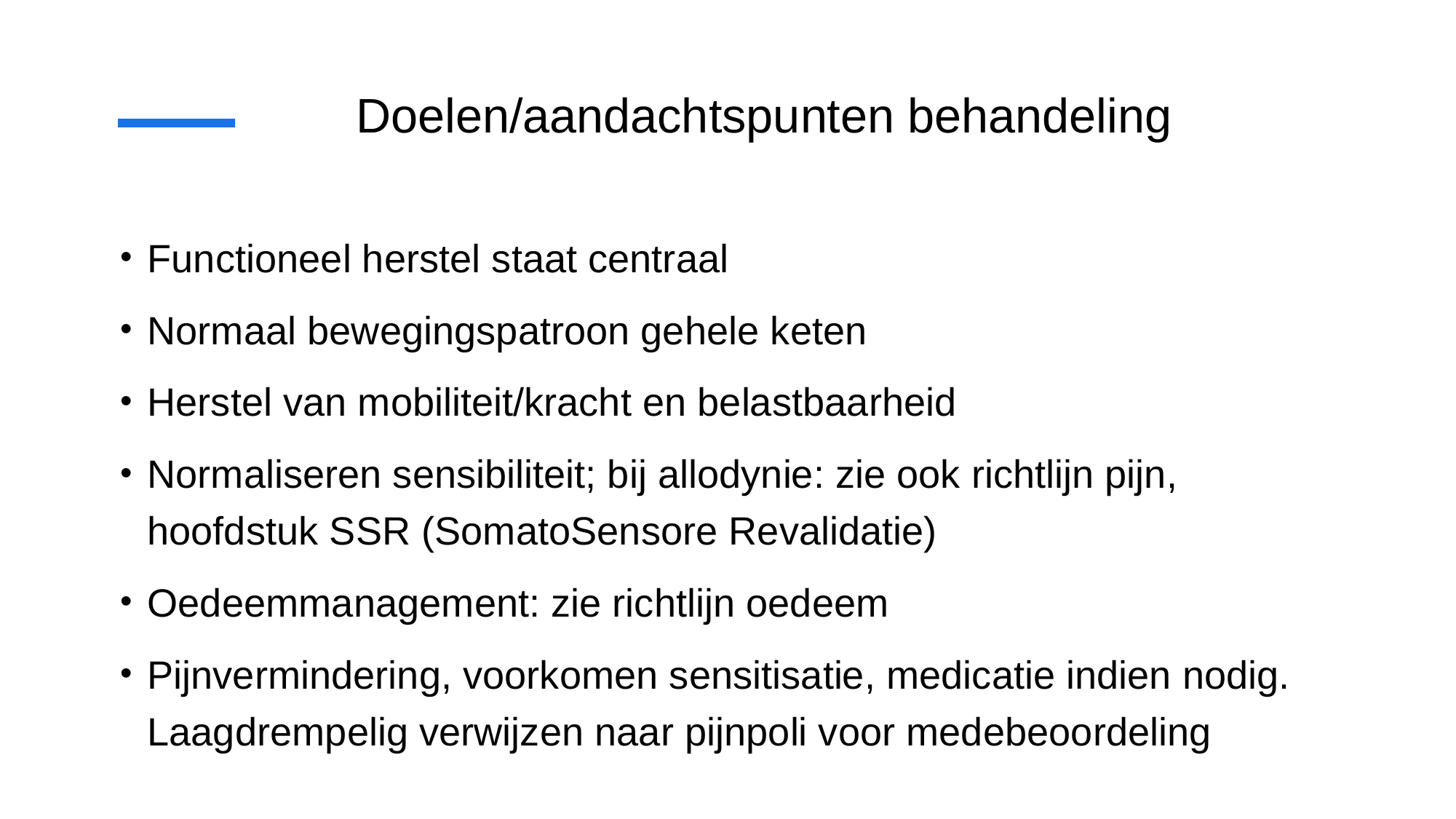

Doelen/aandachtspunten behandeling

Functioneel herstel staat centraal
Normaal bewegingspatroon gehele keten
Herstel van mobiliteit/kracht en belastbaarheid
Normaliseren sensibiliteit; bij allodynie: zie ook richtlijn pijn, hoofdstuk SSR (SomatoSensore Revalidatie)
Oedeemmanagement: zie richtlijn oedeem
Pijnvermindering, voorkomen sensitisatie, medicatie indien nodig. Laagdrempelig verwijzen naar pijnpoli voor medebeoordeling